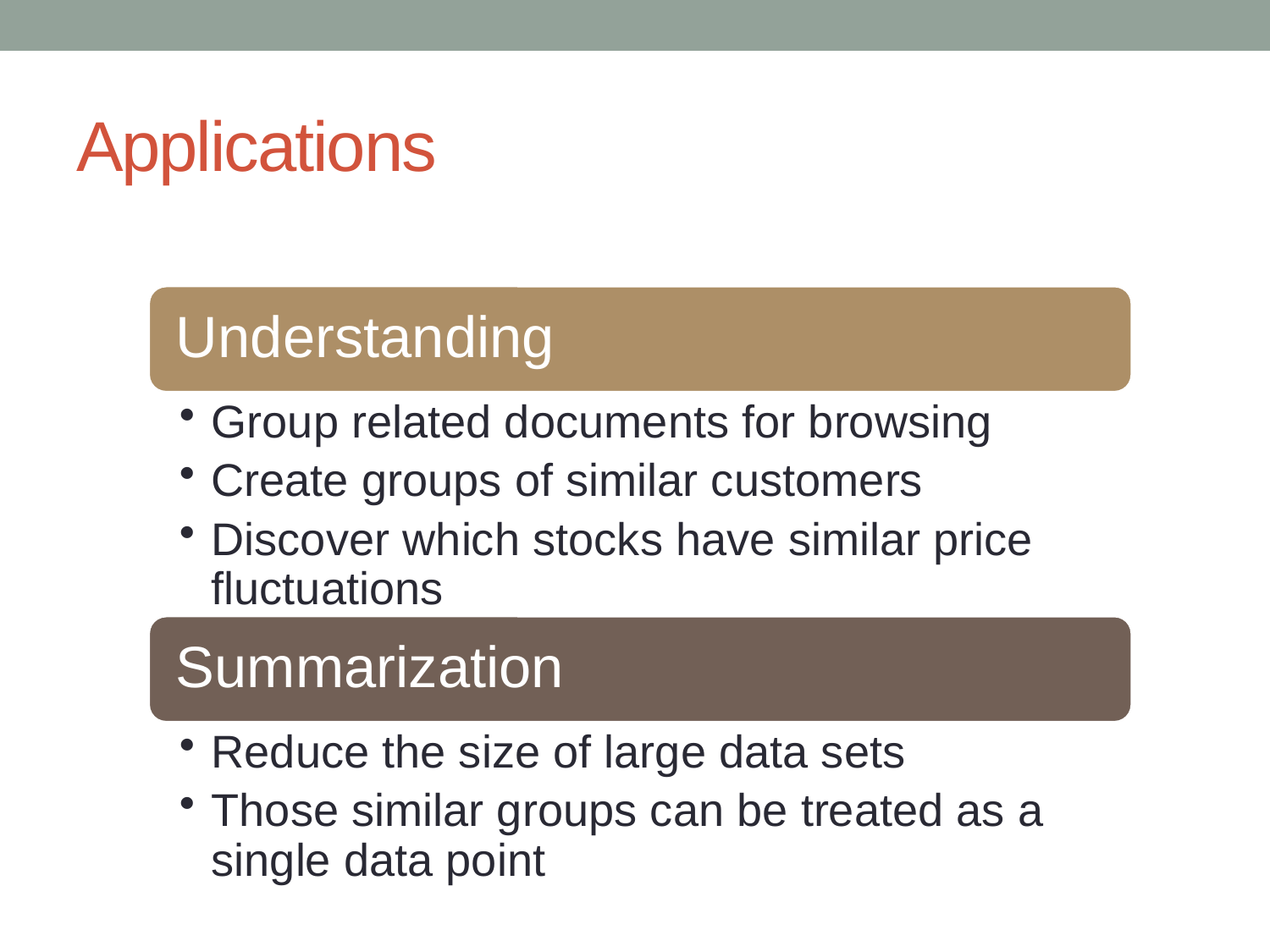

# Applications
Understanding
Group related documents for browsing
Create groups of similar customers
Discover which stocks have similar price fluctuations
Summarization
Reduce the size of large data sets
Those similar groups can be treated as a single data point